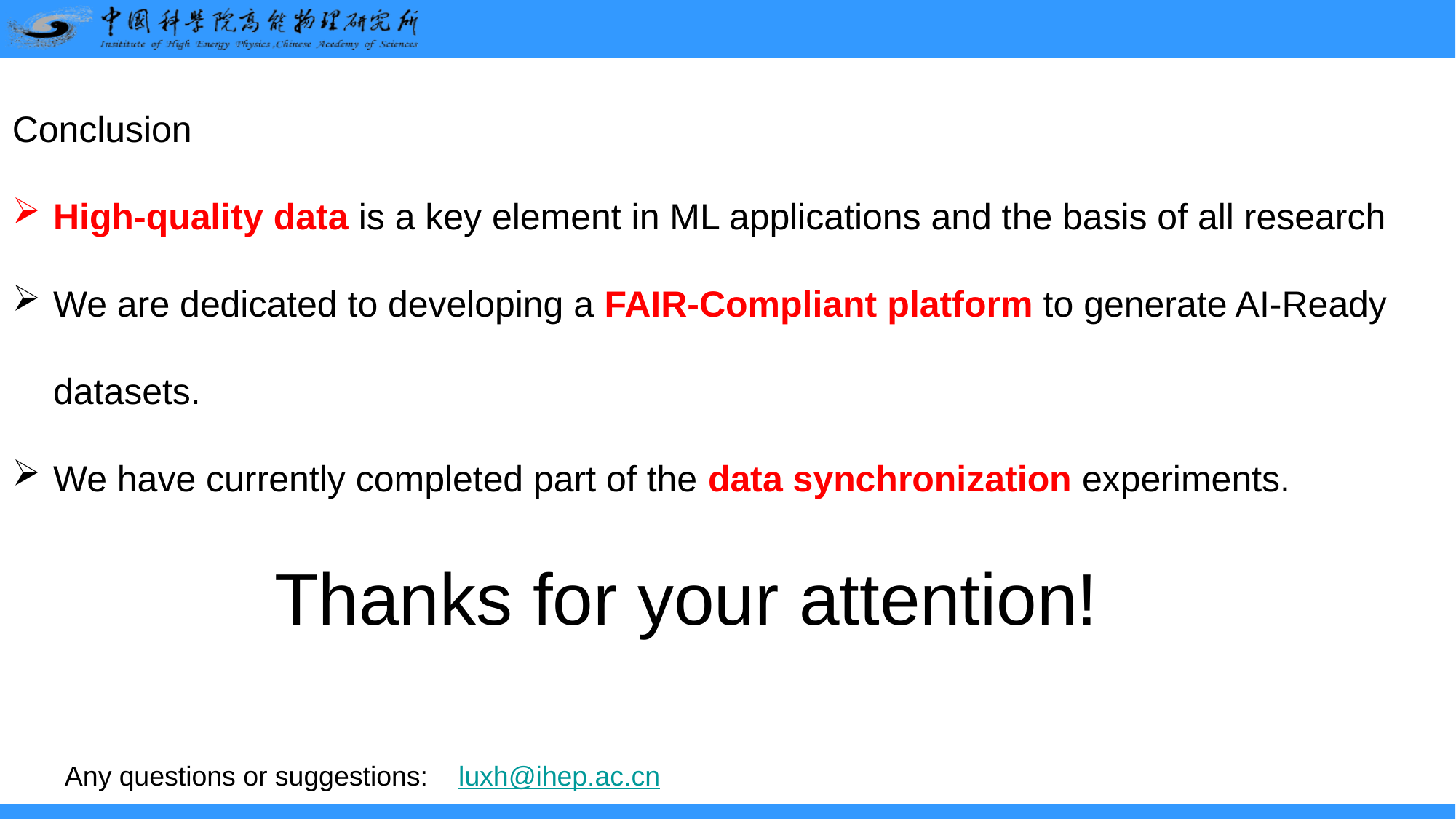

Conclusion
High-quality data is a key element in ML applications and the basis of all research
We are dedicated to developing a FAIR-Compliant platform to generate AI-Ready datasets.
We have currently completed part of the data synchronization experiments.
Thanks for your attention!
Any questions or suggestions:    luxh@ihep.ac.cn